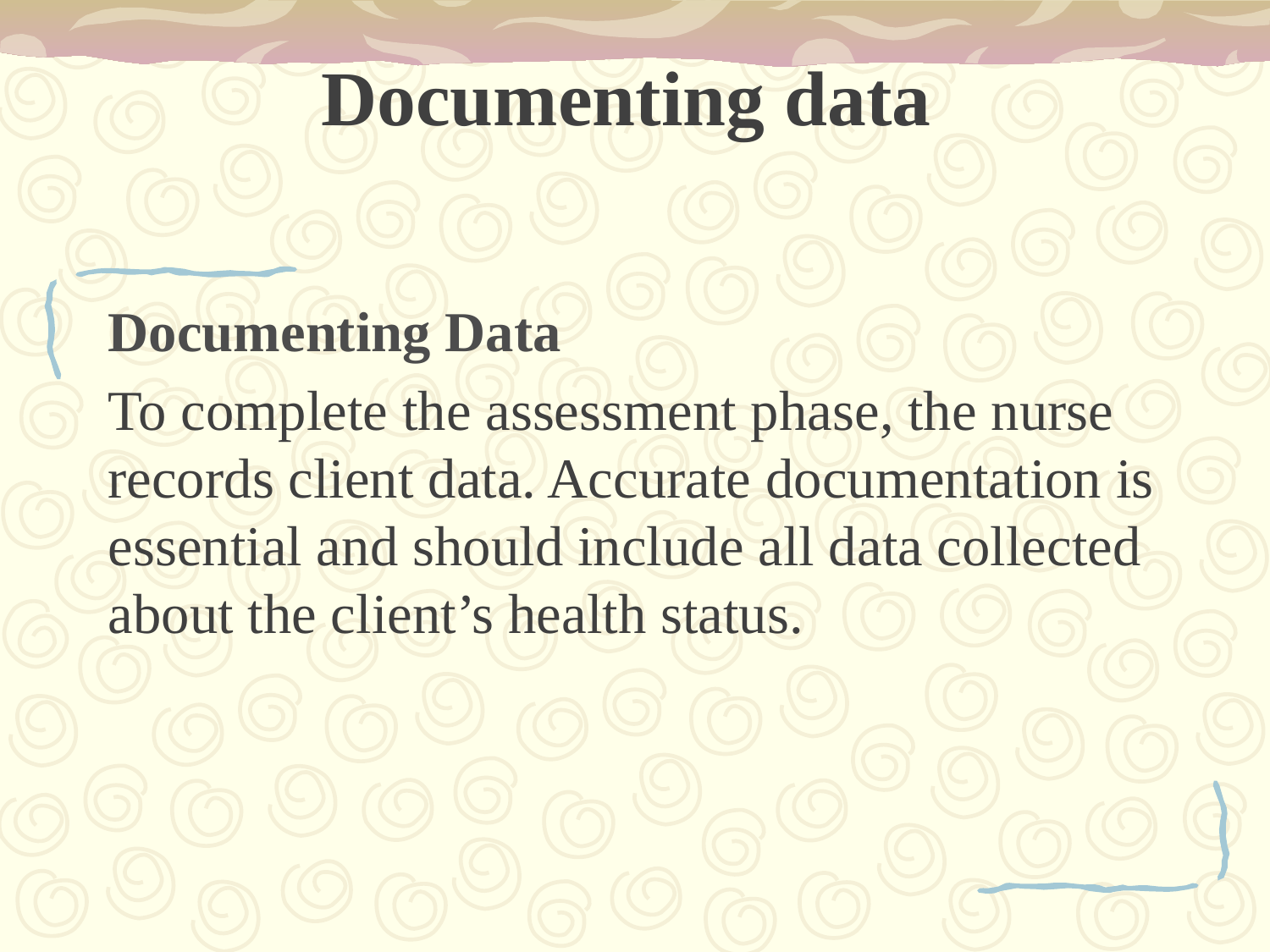

# Documenting data
Documenting Data
To complete the assessment phase, the nurse records client data. Accurate documentation is essential and should include all data collected about the client’s health status.